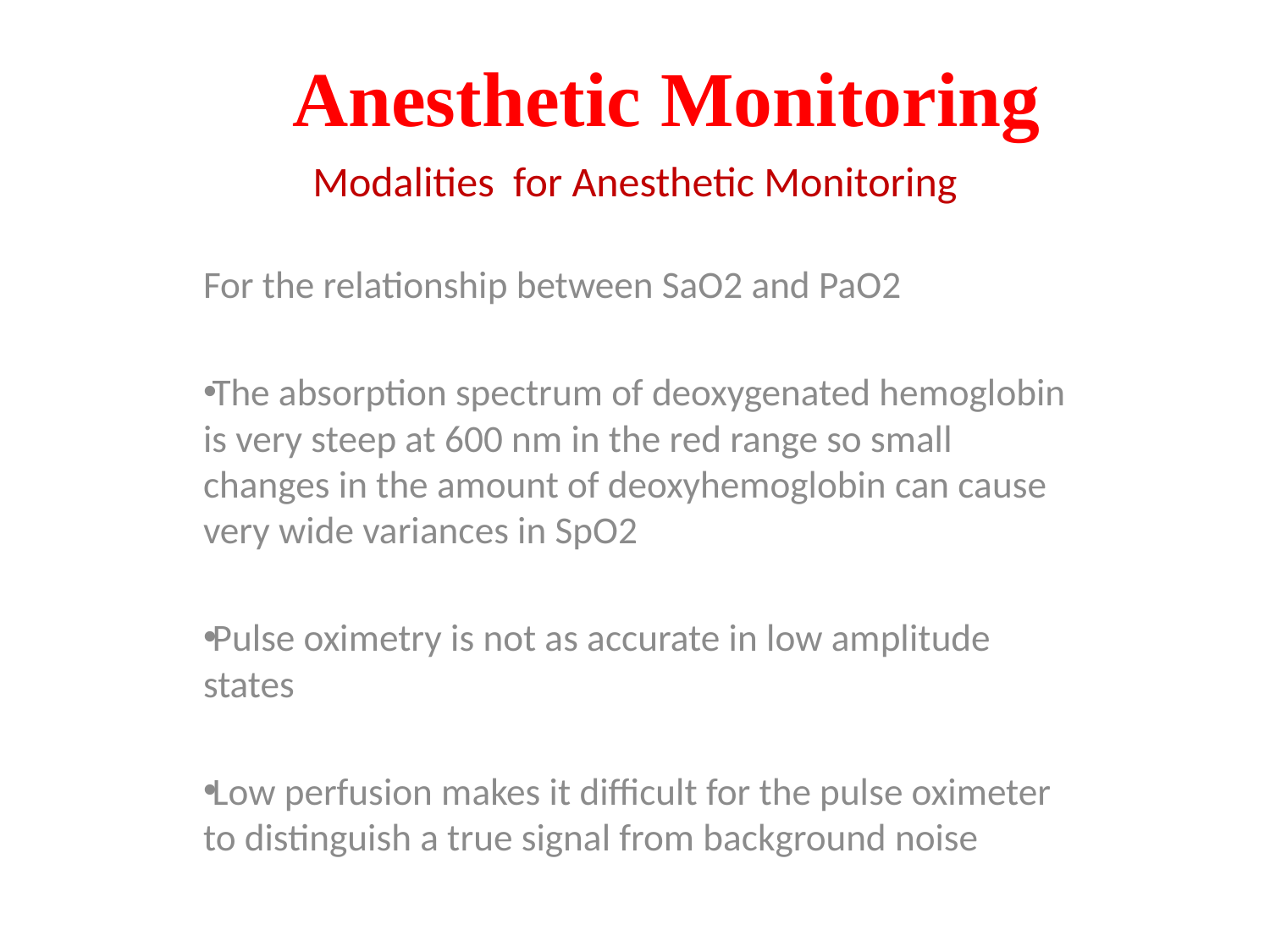

# Anesthetic Monitoring
Modalities  for Anesthetic Monitoring
For the relationship between SaO2 and PaO2

The absorption spectrum of deoxygenated hemoglobin is very steep at 600 nm in the red range so small changes in the amount of deoxyhemoglobin can cause very wide variances in SpO2

Pulse oximetry is not as accurate in low amplitude states

Low perfusion makes it difficult for the pulse oximeter to distinguish a true signal from background noise